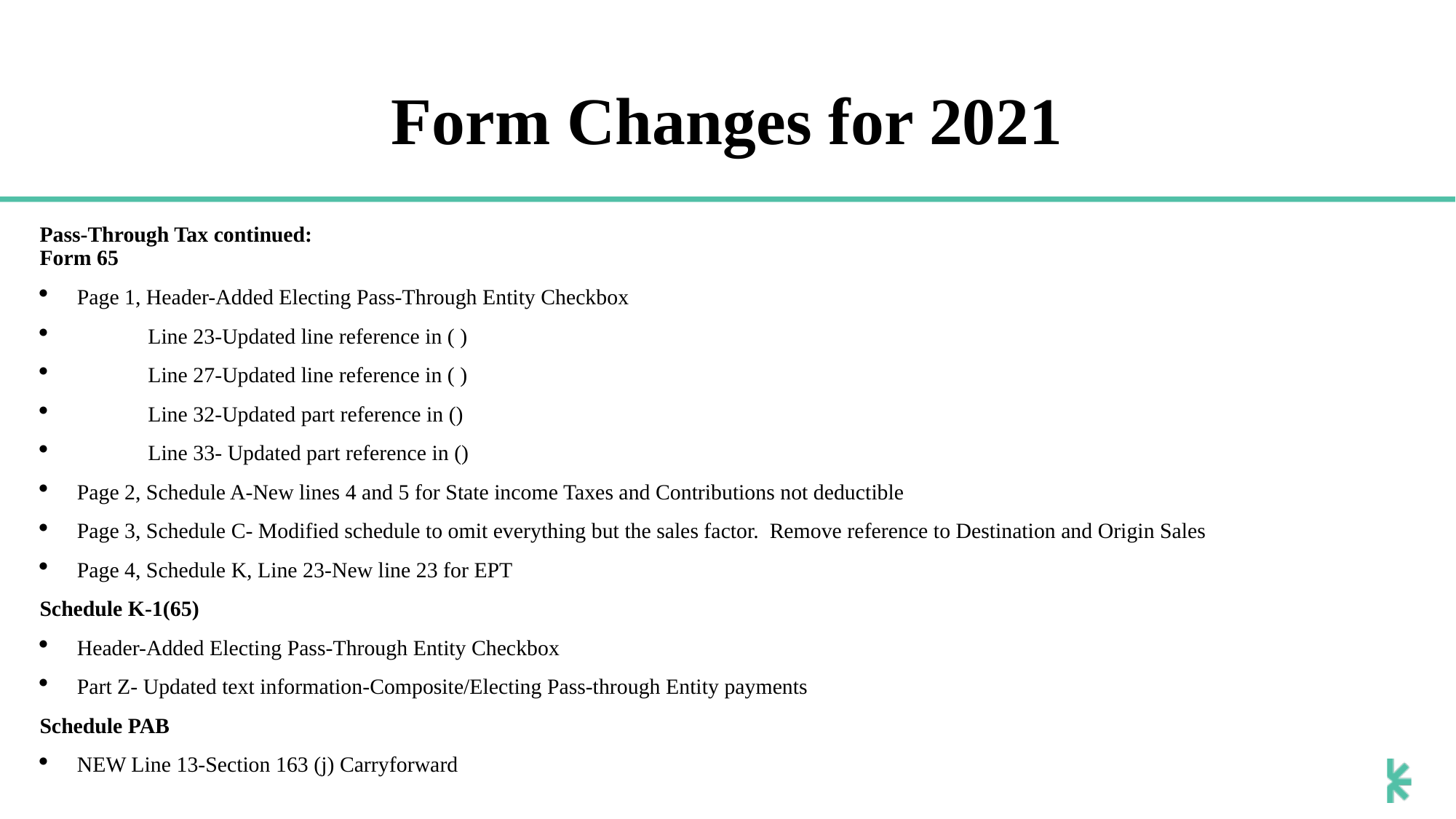

# Form Changes for 2021
Pass-Through Tax continued:
Form 65
Page 1, Header-Added Electing Pass-Through Entity Checkbox
             Line 23-Updated line reference in ( )
             Line 27-Updated line reference in ( )
             Line 32-Updated part reference in ()
             Line 33- Updated part reference in ()
Page 2, Schedule A-New lines 4 and 5 for State income Taxes and Contributions not deductible
Page 3, Schedule C- Modified schedule to omit everything but the sales factor.  Remove reference to Destination and Origin Sales
Page 4, Schedule K, Line 23-New line 23 for EPT
Schedule K-1(65)
Header-Added Electing Pass-Through Entity Checkbox
Part Z- Updated text information-Composite/Electing Pass-through Entity payments
Schedule PAB
NEW Line 13-Section 163 (j) Carryforward